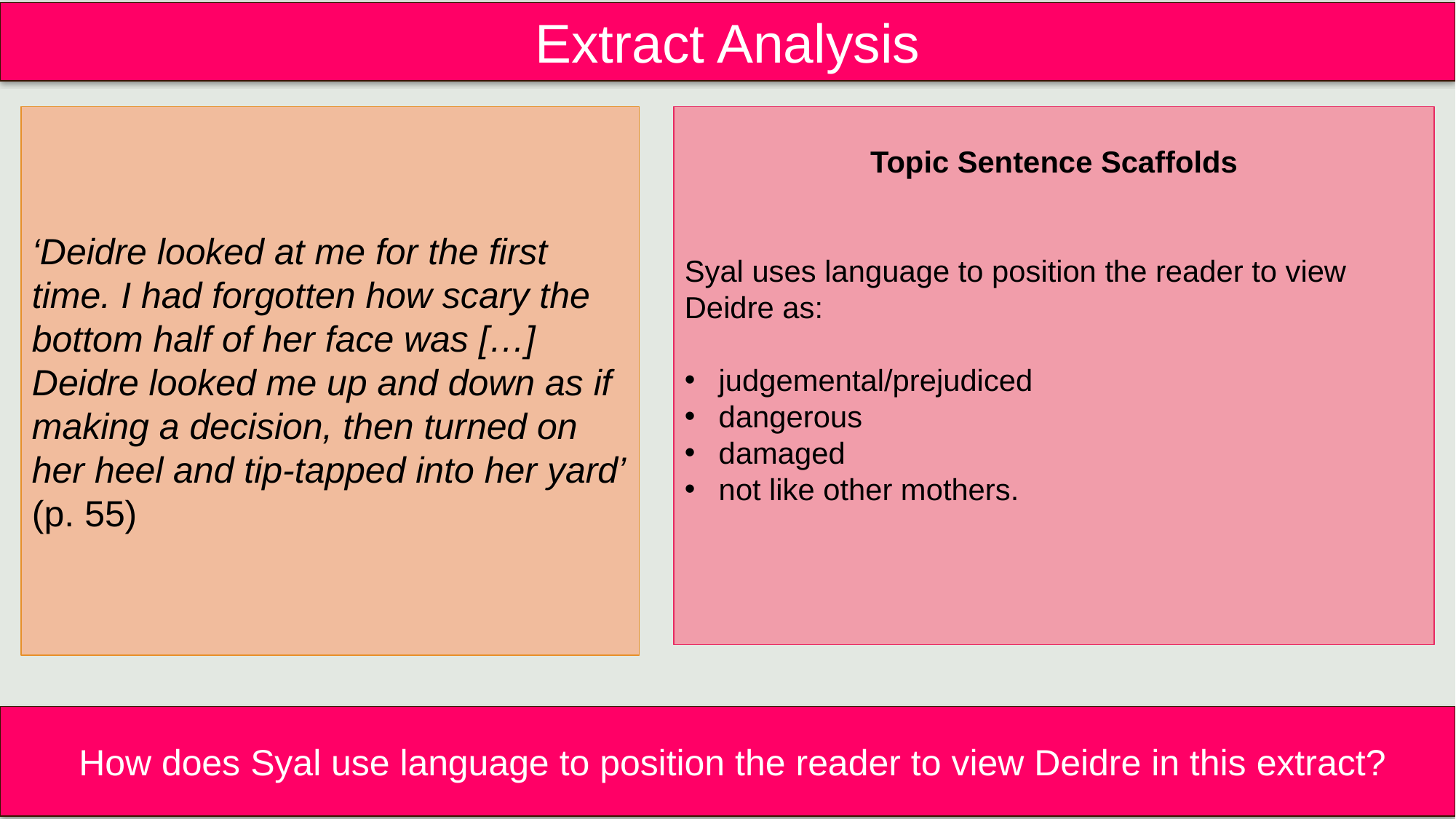

Extract Analysis

‘Deidre looked at me for the first time. I had forgotten how scary the bottom half of her face was […] Deidre looked me up and down as if making a decision, then turned on her heel and tip-tapped into her yard’ (p. 55)
Topic Sentence Scaffolds

Syal uses language to position the reader to view Deidre as:

judgemental/prejudiced
dangerous
damaged
not like other mothers.

 How does Syal use language to position the reader to view Deidre in this extract?